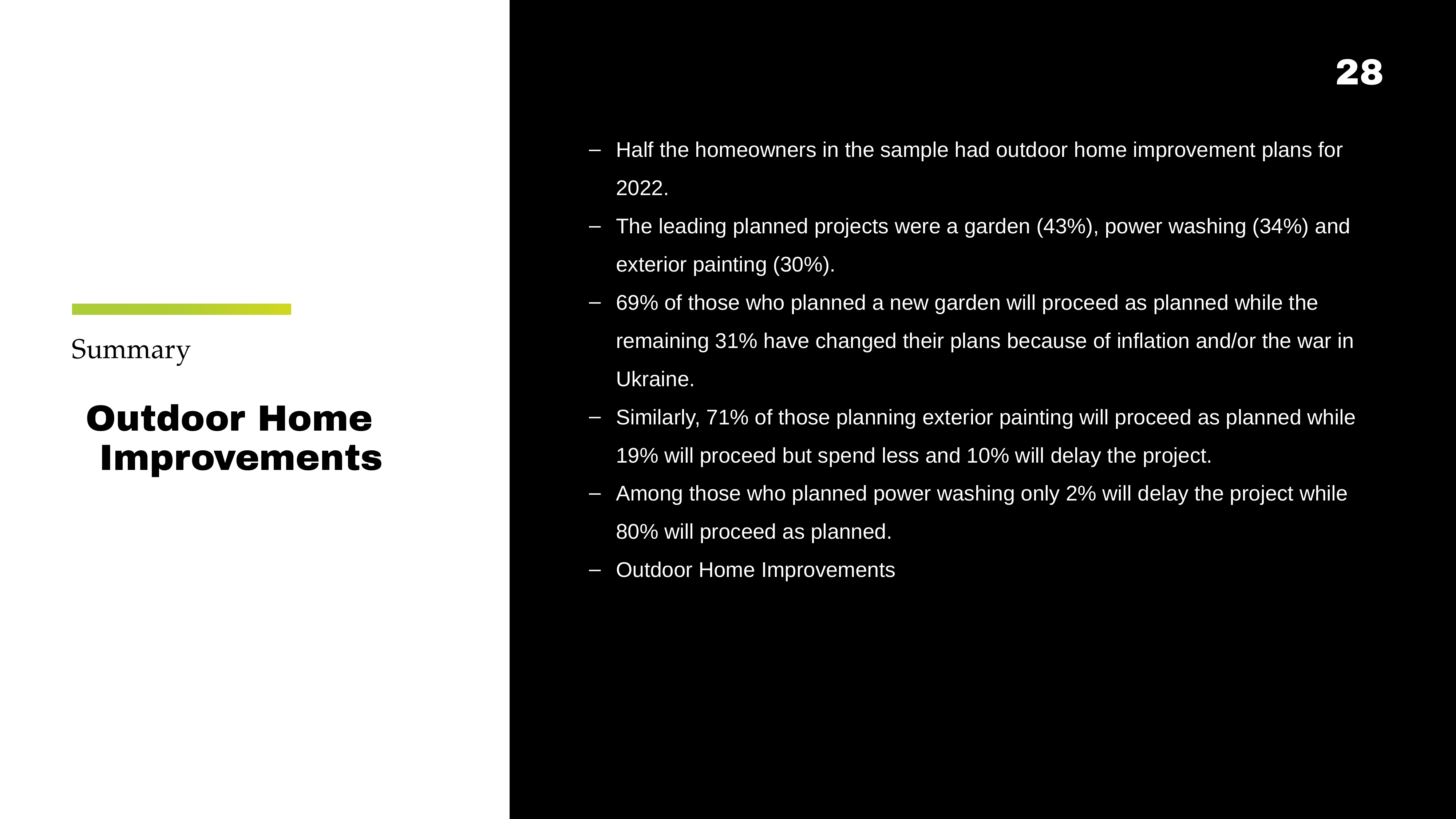

28
Half the homeowners in the sample had outdoor home improvement plans for 2022.
The leading planned projects were a garden (43%), power washing (34%) and exterior painting (30%).
69% of those who planned a new garden will proceed as planned while the remaining 31% have changed their plans because of inflation and/or the war in Ukraine.
Similarly, 71% of those planning exterior painting will proceed as planned while 19% will proceed but spend less and 10% will delay the project.
Among those who planned power washing only 2% will delay the project while 80% will proceed as planned.
Outdoor Home Improvements
# Summary
Outdoor Home Improvements